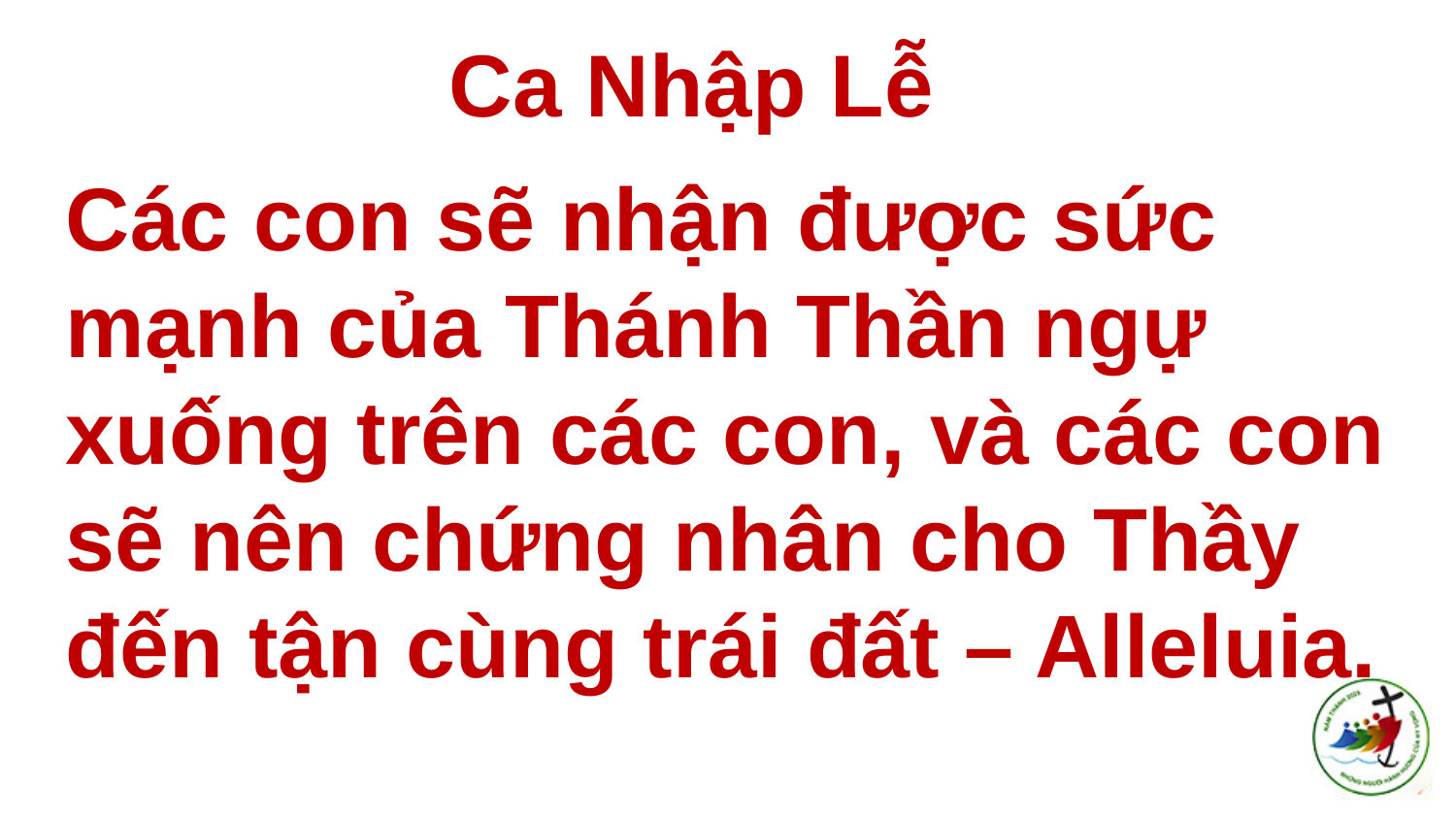

# Ca Nhập Lễ
Các con sẽ nhận được sức mạnh của Thánh Thần ngự xuống trên các con, và các con sẽ nên chứng nhân cho Thầy đến tận cùng trái đất – Alleluia.